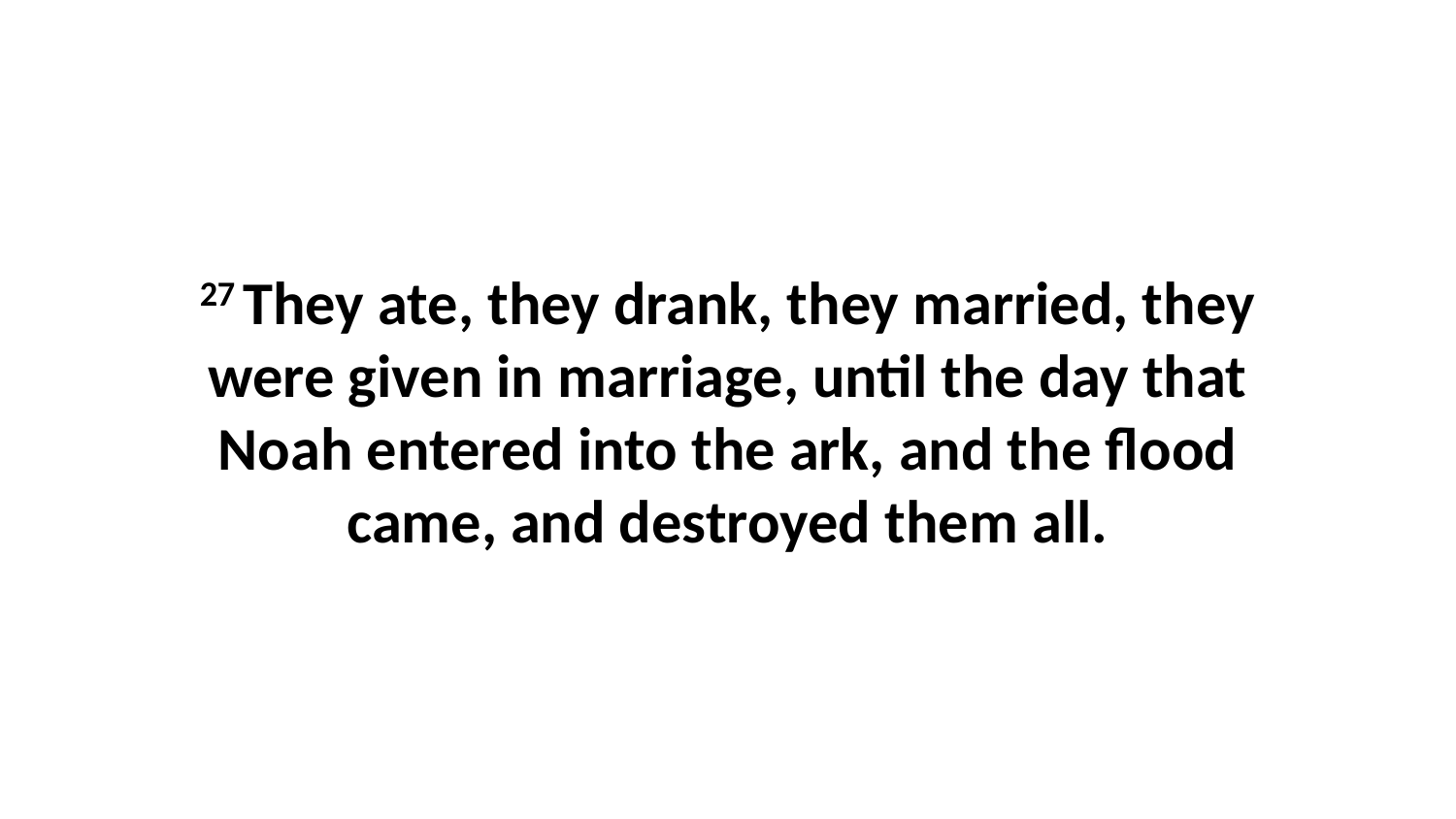

27 They ate, they drank, they married, they were given in marriage, until the day that Noah entered into the ark, and the flood came, and destroyed them all.